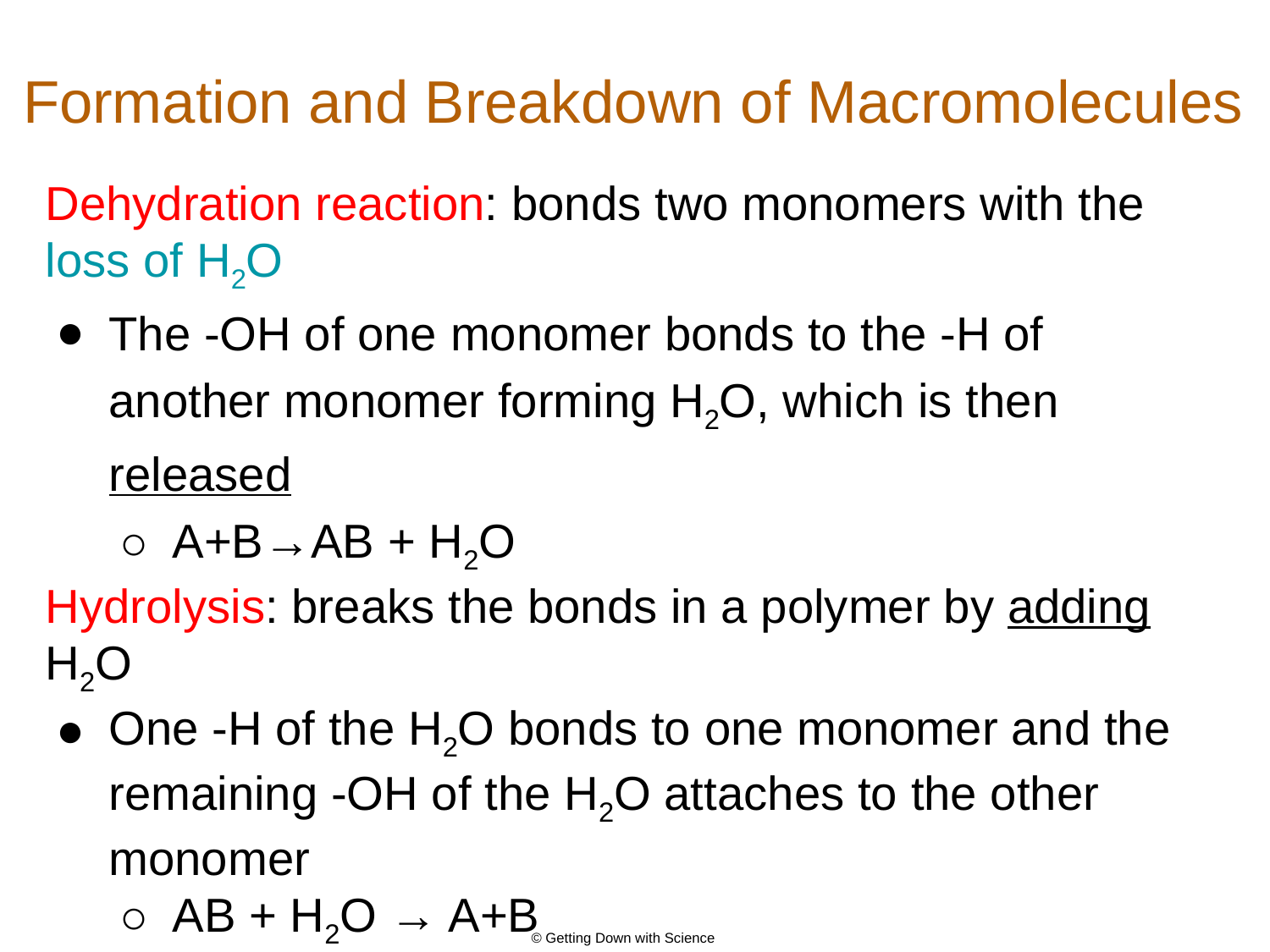

# Formation and Breakdown of Macromolecules
Dehydration reaction: bonds two monomers with the loss of H2O
The -OH of one monomer bonds to the -H of another monomer forming H2O, which is then released
A+B→AB + H2O
Hydrolysis: breaks the bonds in a polymer by adding H2O
One -H of the H2O bonds to one monomer and the remaining -OH of the H2O attaches to the other monomer
AB + H2O → A+B